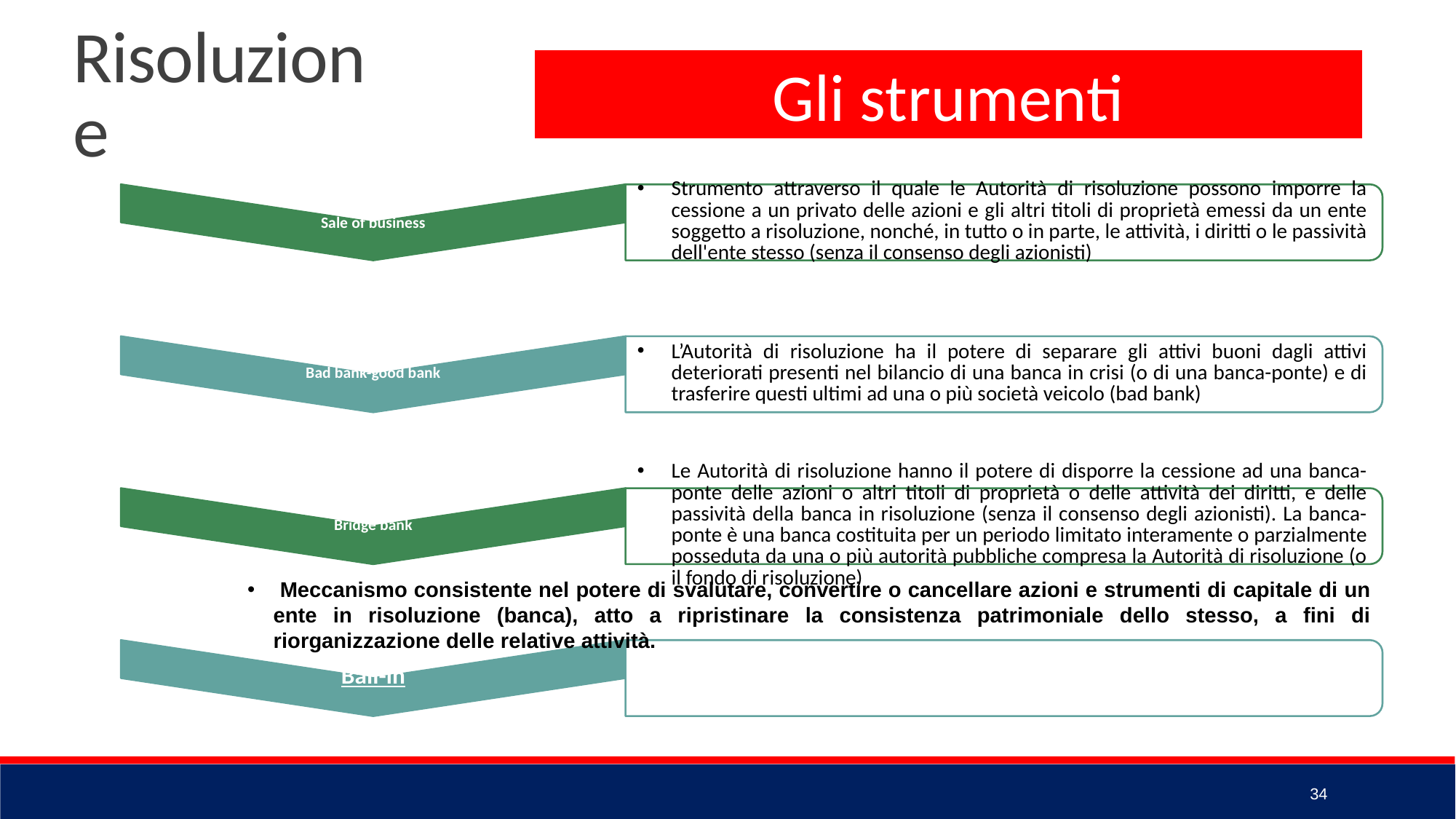

Risoluzione
Gli strumenti
Sale of business
Strumento attraverso il quale le Autorità di risoluzione possono imporre la cessione a un privato delle azioni e gli altri titoli di proprietà emessi da un ente soggetto a risoluzione, nonché, in tutto o in parte, le attività, i diritti o le passività dell'ente stesso (senza il consenso degli azionisti)
Bad bank-good bank
L’Autorità di risoluzione ha il potere di separare gli attivi buoni dagli attivi deteriorati presenti nel bilancio di una banca in crisi (o di una banca-ponte) e di trasferire questi ultimi ad una o più società veicolo (bad bank)
Bridge bank
Bail-in
 Meccanismo consistente nel potere di svalutare, convertire o cancellare azioni e strumenti di capitale di un ente in risoluzione (banca), atto a ripristinare la consistenza patrimoniale dello stesso, a fini di riorganizzazione delle relative attività.
34